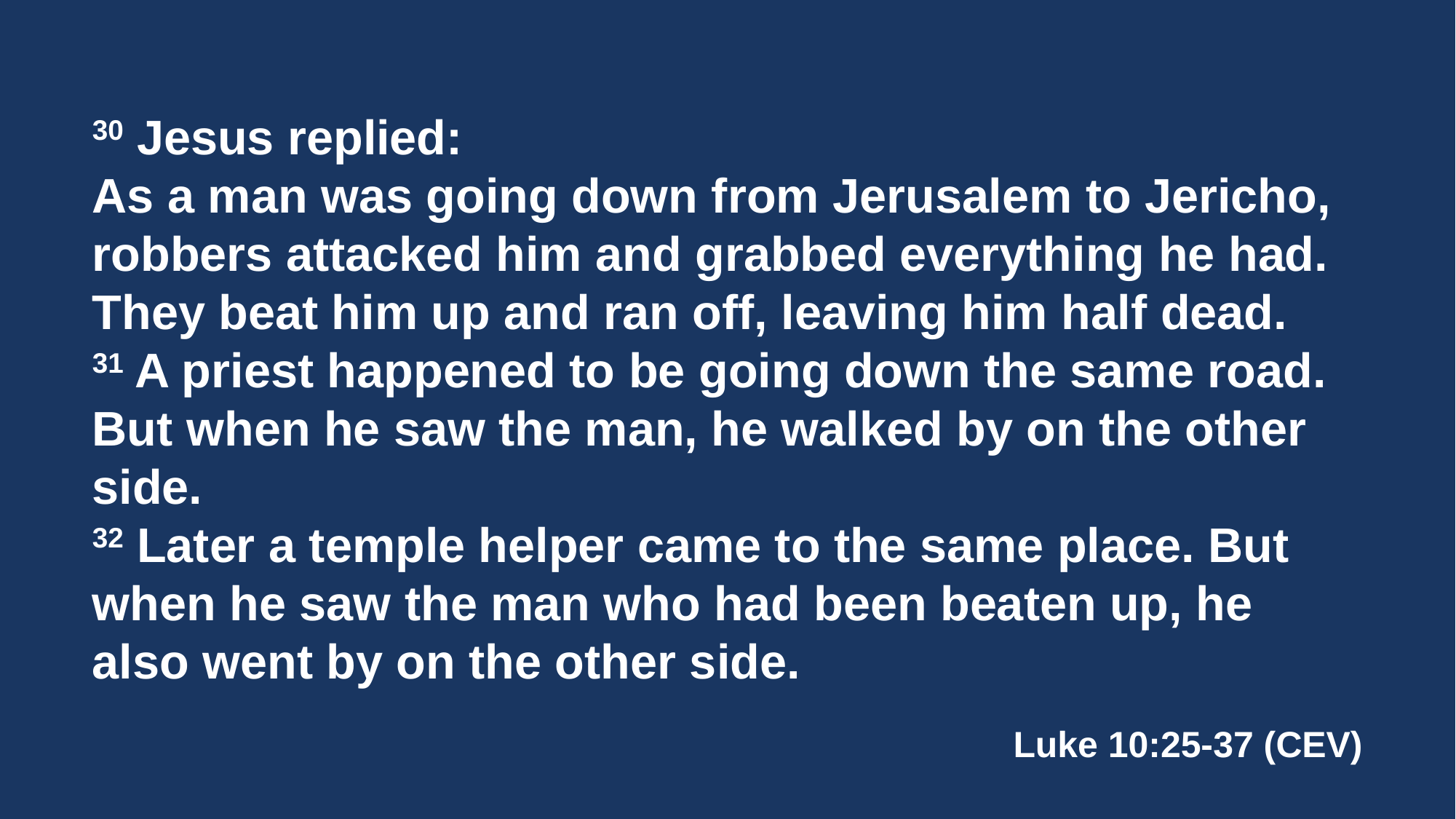

30 Jesus replied:
As a man was going down from Jerusalem to Jericho, robbers attacked him and grabbed everything he had. They beat him up and ran off, leaving him half dead.
31 A priest happened to be going down the same road. But when he saw the man, he walked by on the other side.
32 Later a temple helper came to the same place. But when he saw the man who had been beaten up, he also went by on the other side.

Luke 10:25-37 (CEV)